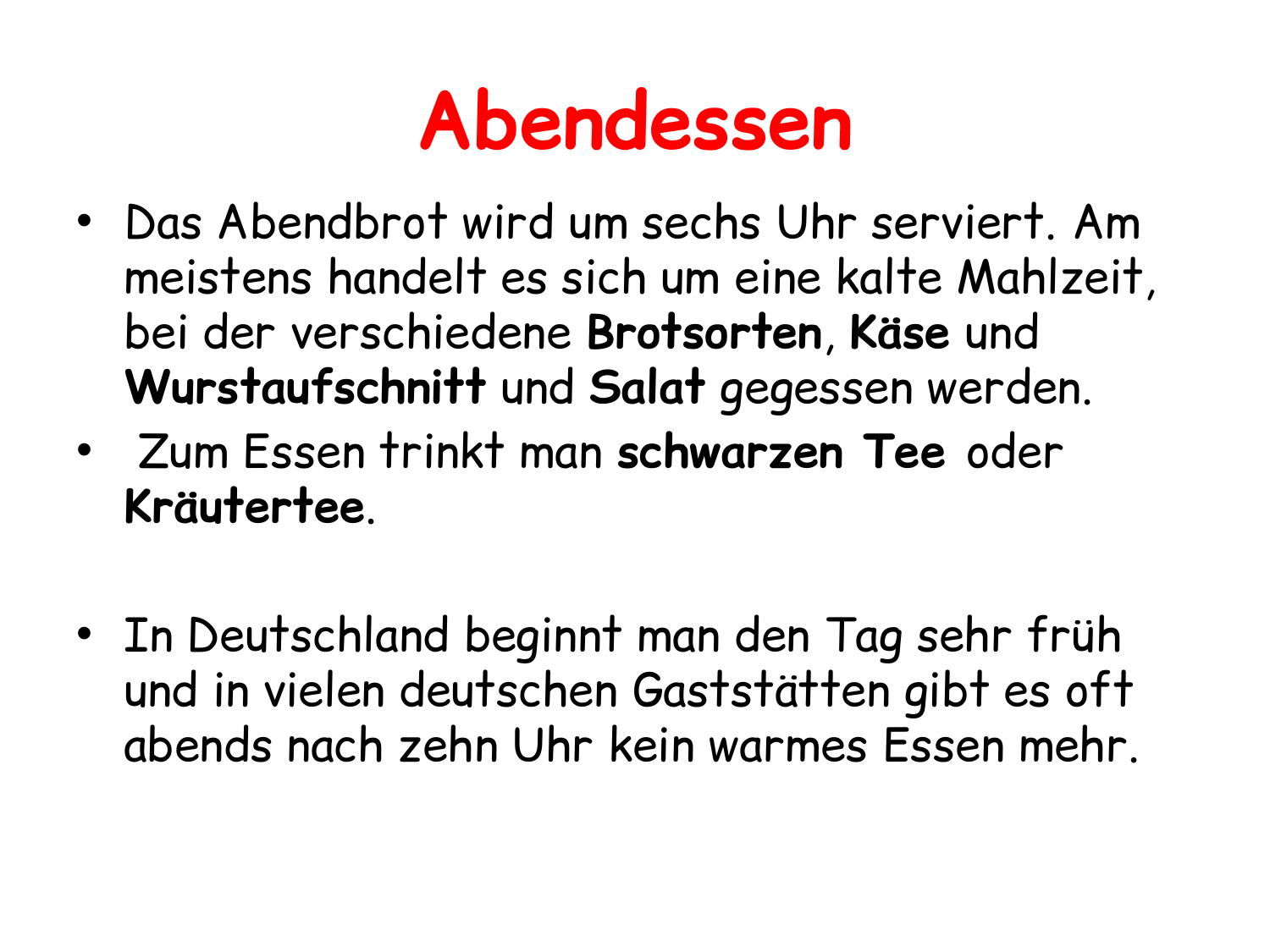

# Abendessen
Das Abendbrot wird um sechs Uhr serviert. Am meistens handelt es sich um eine kalte Mahlzeit, bei der verschiedene Brotsorten, Käse und Wurstaufschnitt und Salat gegessen werden.
 Zum Essen trinkt man schwarzen Tee oder Kräutertee.

In Deutschland beginnt man den Tag sehr früh und in vielen deutschen Gaststätten gibt es oft abends nach zehn Uhr kein warmes Essen mehr.